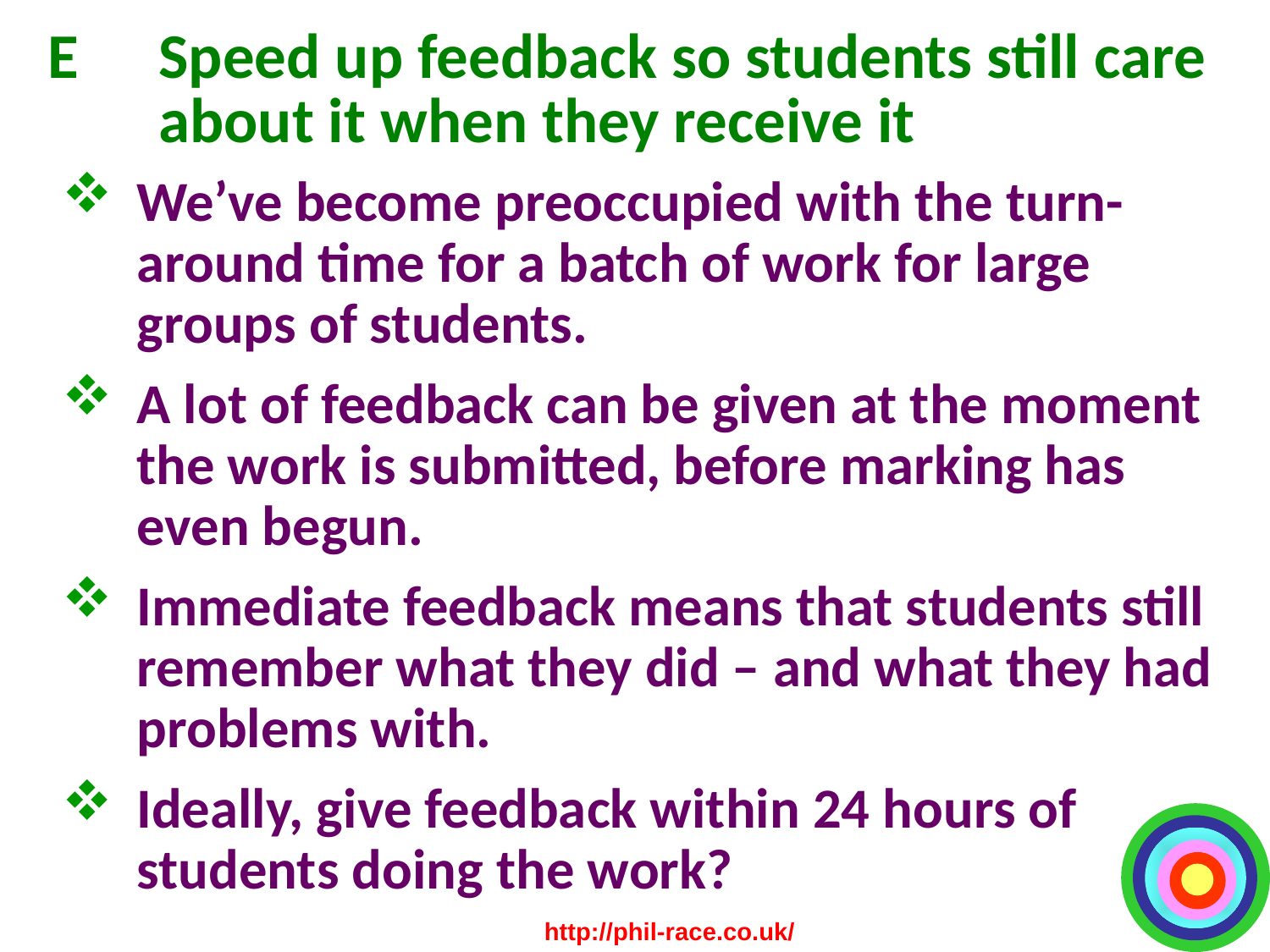

# E	Speed up feedback so students still care about it when they receive it
We’ve become preoccupied with the turn-around time for a batch of work for large groups of students.
A lot of feedback can be given at the moment the work is submitted, before marking has even begun.
Immediate feedback means that students still remember what they did – and what they had problems with.
Ideally, give feedback within 24 hours of students doing the work?